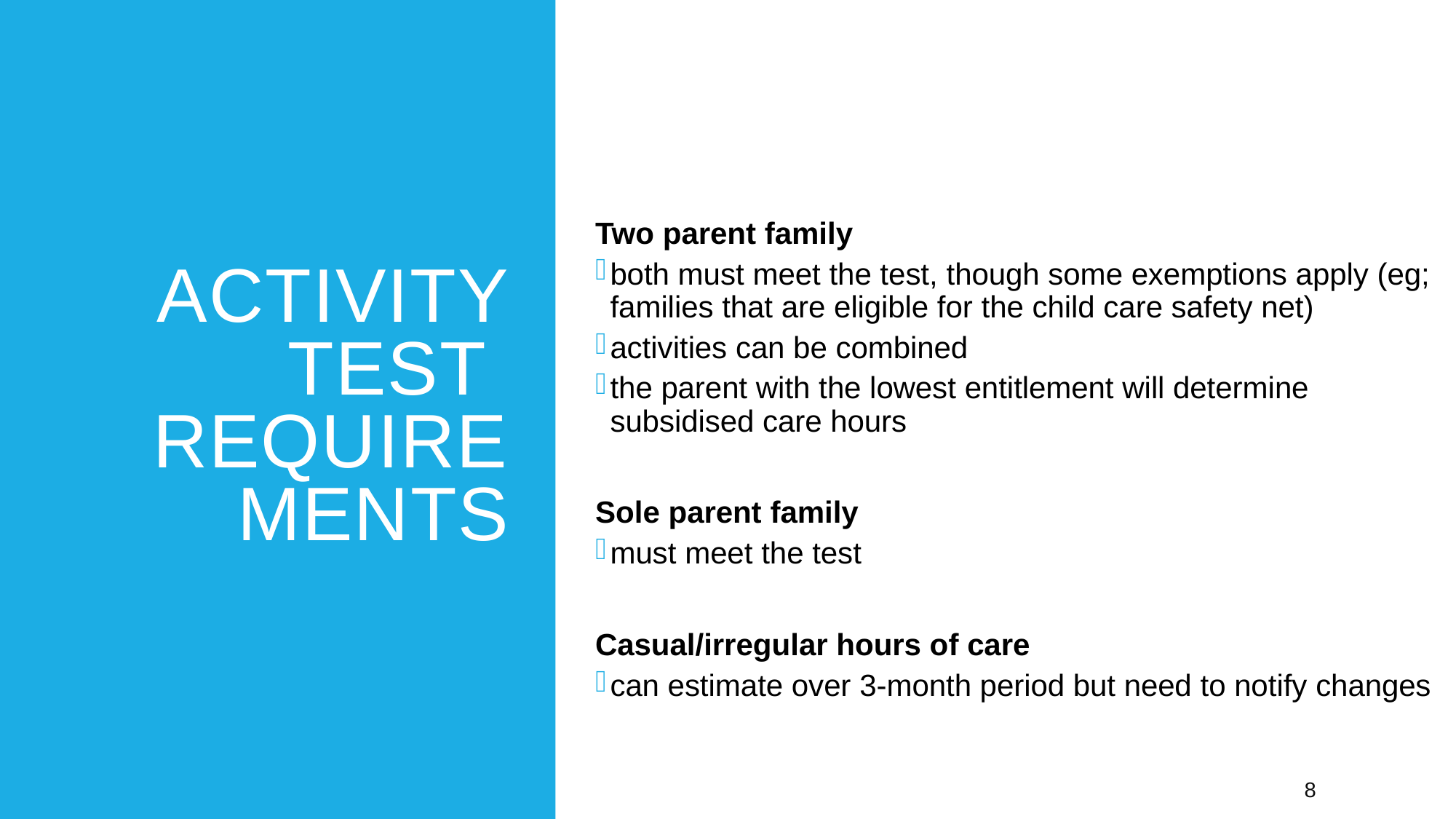

# Activity Test  REQUIREMENTS
Two parent family
both must meet the test, though some exemptions apply (eg; families that are eligible for the child care safety net)
activities can be combined
the parent with the lowest entitlement will determine subsidised care hours

Sole parent family
must meet the test

Casual/irregular hours of care
can estimate over 3-month period but need to notify changes

8